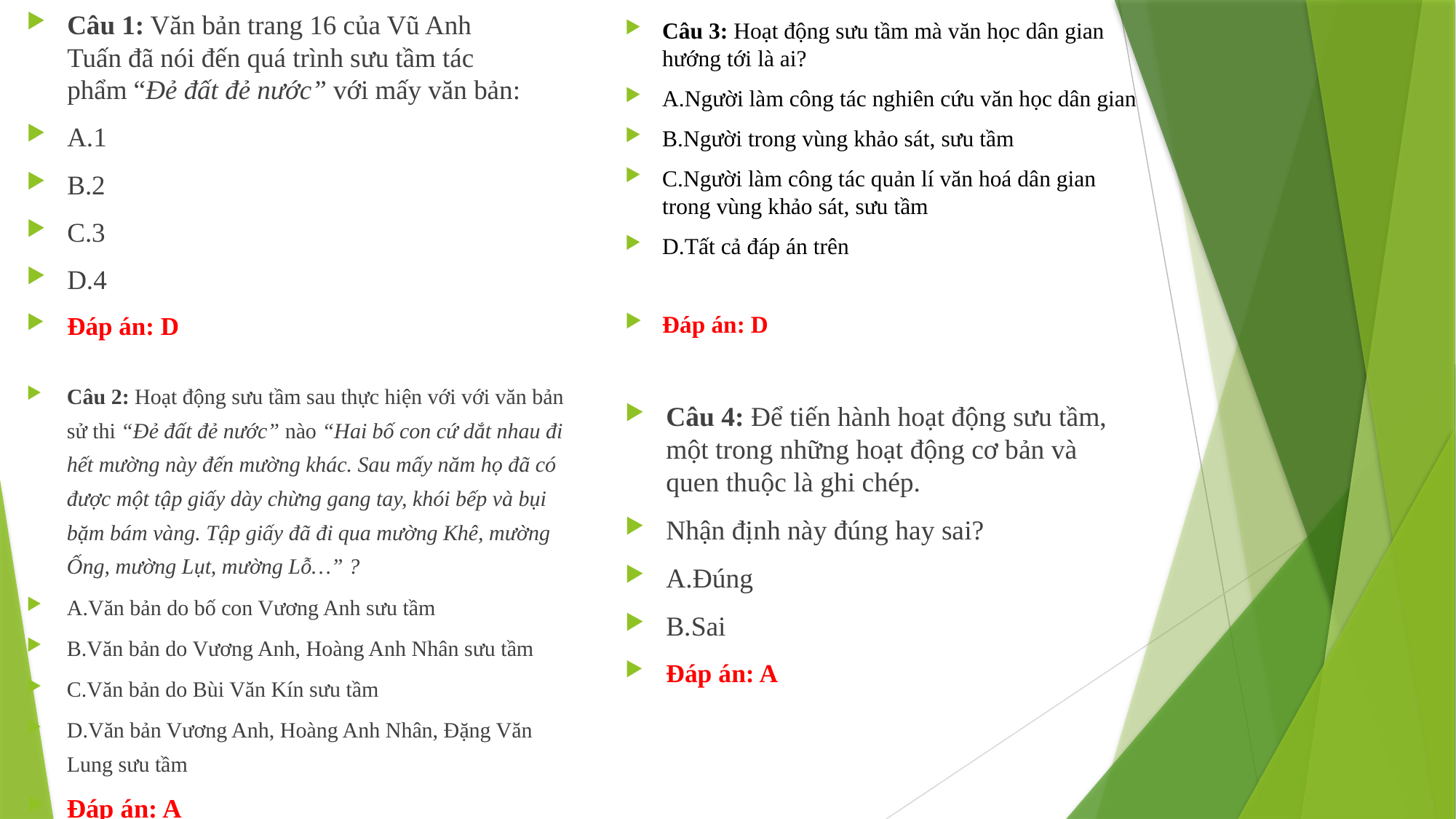

Câu 1: Văn bản trang 16 của Vũ Anh Tuấn đã nói đến quá trình sưu tầm tác phẩm “Đẻ đất đẻ nước” với mấy văn bản:
A.1
B.2
C.3
D.4
Đáp án: D
Câu 3: Hoạt động sưu tầm mà văn học dân gian hướng tới là ai?
A.Người làm công tác nghiên cứu văn học dân gian
B.Người trong vùng khảo sát, sưu tầm
C.Người làm công tác quản lí văn hoá dân gian trong vùng khảo sát, sưu tầm
D.Tất cả đáp án trên

Đáp án: D
Câu 2: Hoạt động sưu tầm sau thực hiện với với văn bản sử thi “Đẻ đất đẻ nước” nào “Hai bố con cứ dắt nhau đi hết mường này đến mường khác. Sau mấy năm họ đã có được một tập giấy dày chừng gang tay, khói bếp và bụi bặm bám vàng. Tập giấy đã đi qua mường Khê, mường Ống, mường Lụt, mường Lỗ…” ?
A.Văn bản do bố con Vương Anh sưu tầm
B.Văn bản do Vương Anh, Hoàng Anh Nhân sưu tầm
C.Văn bản do Bùi Văn Kín sưu tầm
D.Văn bản Vương Anh, Hoàng Anh Nhân, Đặng Văn Lung sưu tầm
Đáp án: A

Câu 4: Để tiến hành hoạt động sưu tầm, một trong những hoạt động cơ bản và quen thuộc là ghi chép.
Nhận định này đúng hay sai?
A.Đúng
B.Sai
Đáp án: A